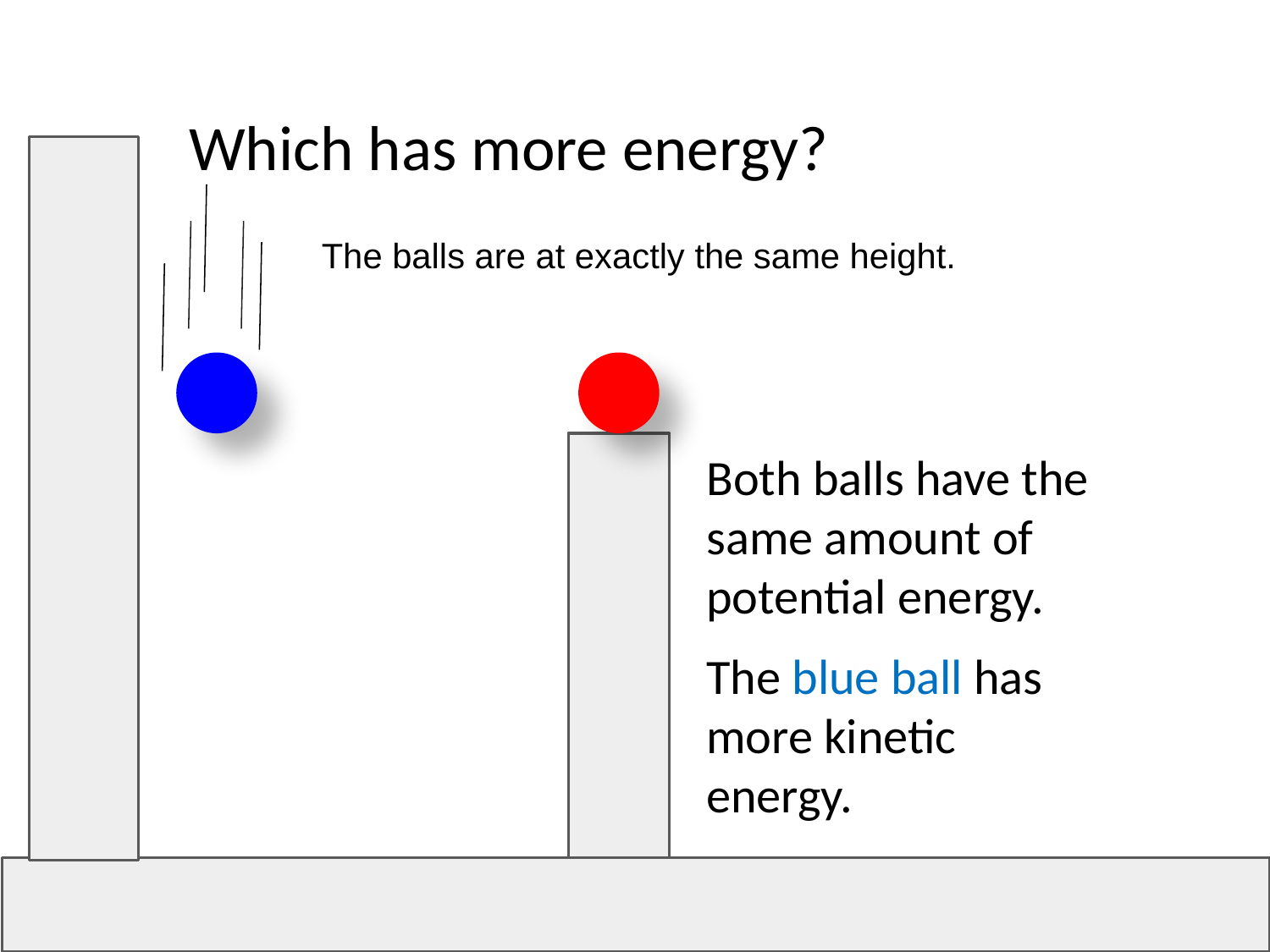

Which has more energy?

The balls are at exactly the same height.

Both balls have the same amount of potential energy.
The blue ball has more kinetic energy.